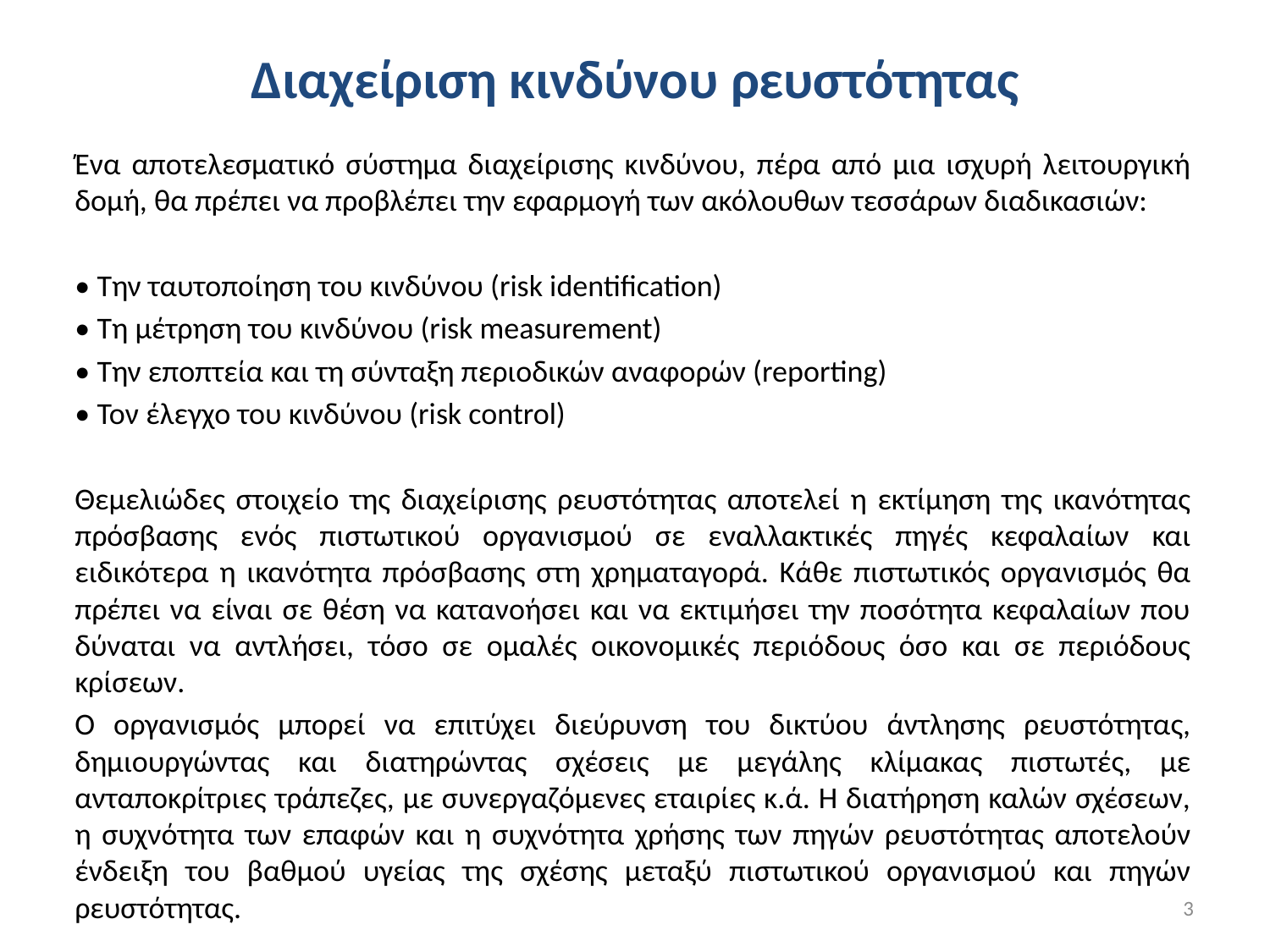

# Διαχείριση κινδύνου ρευστότητας
Ένα αποτελεσματικό σύστημα διαχείρισης κινδύνου, πέρα από μια ισχυρή λειτουργική δομή, θα πρέπει να προβλέπει την εφαρμογή των ακόλουθων τεσσάρων διαδικασιών:

• Την ταυτοποίηση του κινδύνου (risk identification)
• Τη μέτρηση του κινδύνου (risk measurement)
• Την εποπτεία και τη σύνταξη περιοδικών αναφορών (reporting)
• Τον έλεγχο του κινδύνου (risk control)

Θεμελιώδες στοιχείο της διαχείρισης ρευστότητας αποτελεί η εκτίμηση της ικανότητας πρόσβασης ενός πιστωτικού οργανισμού σε εναλλακτικές πηγές κεφαλαίων και ειδικότερα η ικανότητα πρόσβασης στη χρηματαγορά. Κάθε πιστωτικός οργανισμός θα πρέπει να είναι σε θέση να κατανοήσει και να εκτιμήσει την ποσότητα κεφαλαίων που δύναται να αντλήσει, τόσο σε ομαλές οικονομικές περιόδους όσο και σε περιόδους κρίσεων.
Ο οργανισμός μπορεί να επιτύχει διεύρυνση του δικτύου άντλησης ρευστότητας, δημιουργώντας και διατηρώντας σχέσεις με μεγάλης κλίμακας πιστωτές, με ανταποκρίτριες τράπεζες, με συνεργαζόμενες εταιρίες κ.ά. Η διατήρηση καλών σχέσεων, η συχνότητα των επαφών και η συχνότητα χρήσης των πηγών ρευστότητας αποτελούν ένδειξη του βαθμού υγείας της σχέσης μεταξύ πιστωτικού οργανισμού και πηγών ρευστότητας.

3